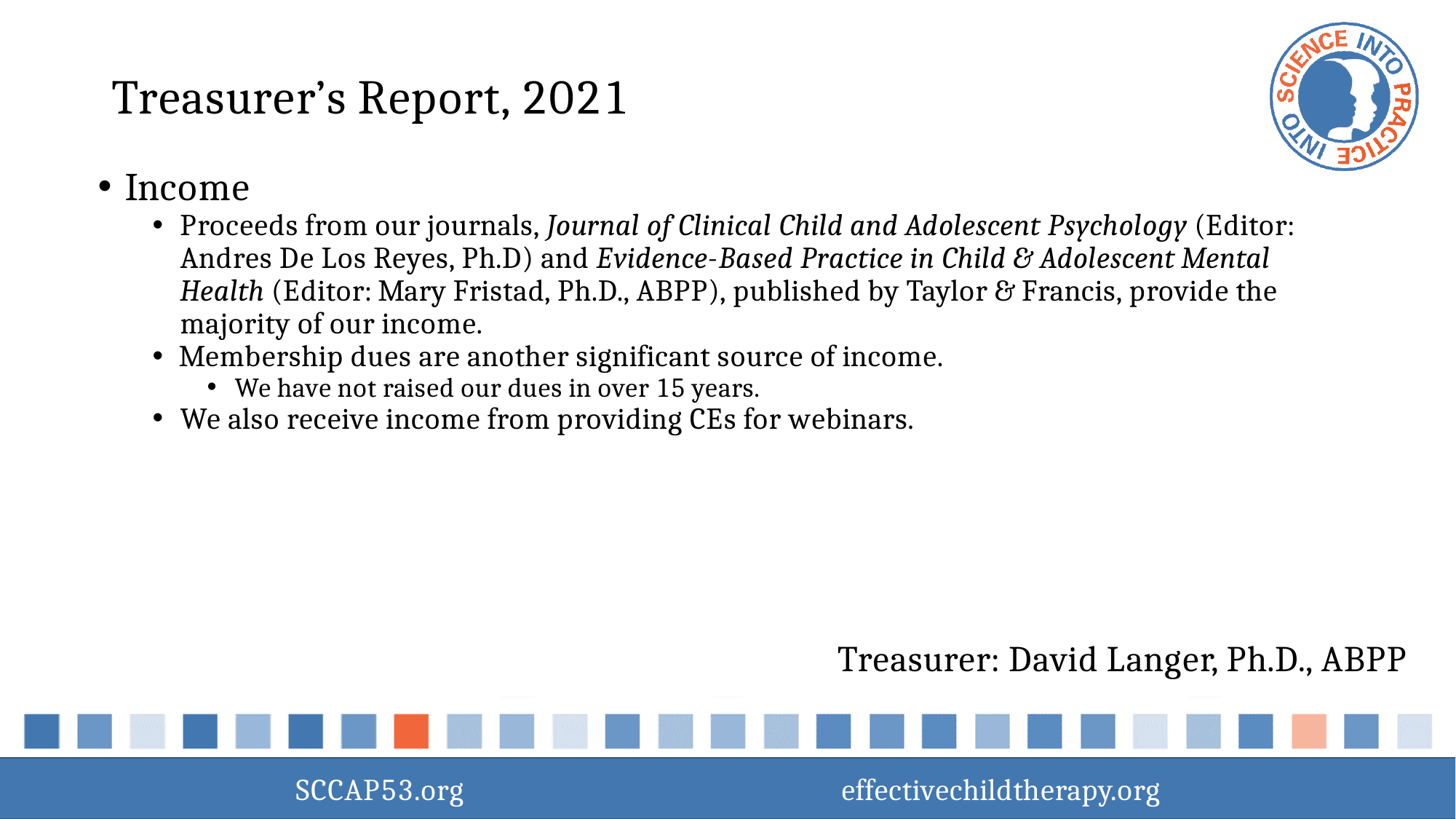

# Treasurer’s Report, 2021
Income
Proceeds from our journals, Journal of Clinical Child and Adolescent Psychology (Editor: Andres De Los Reyes, Ph.D) and Evidence-Based Practice in Child & Adolescent Mental Health (Editor: Mary Fristad, Ph.D., ABPP), published by Taylor & Francis, provide the majority of our income.
Membership dues are another significant source of income.
We have not raised our dues in over 15 years.
We also receive income from providing CEs for webinars.

Treasurer: David Langer, Ph.D., ABPP